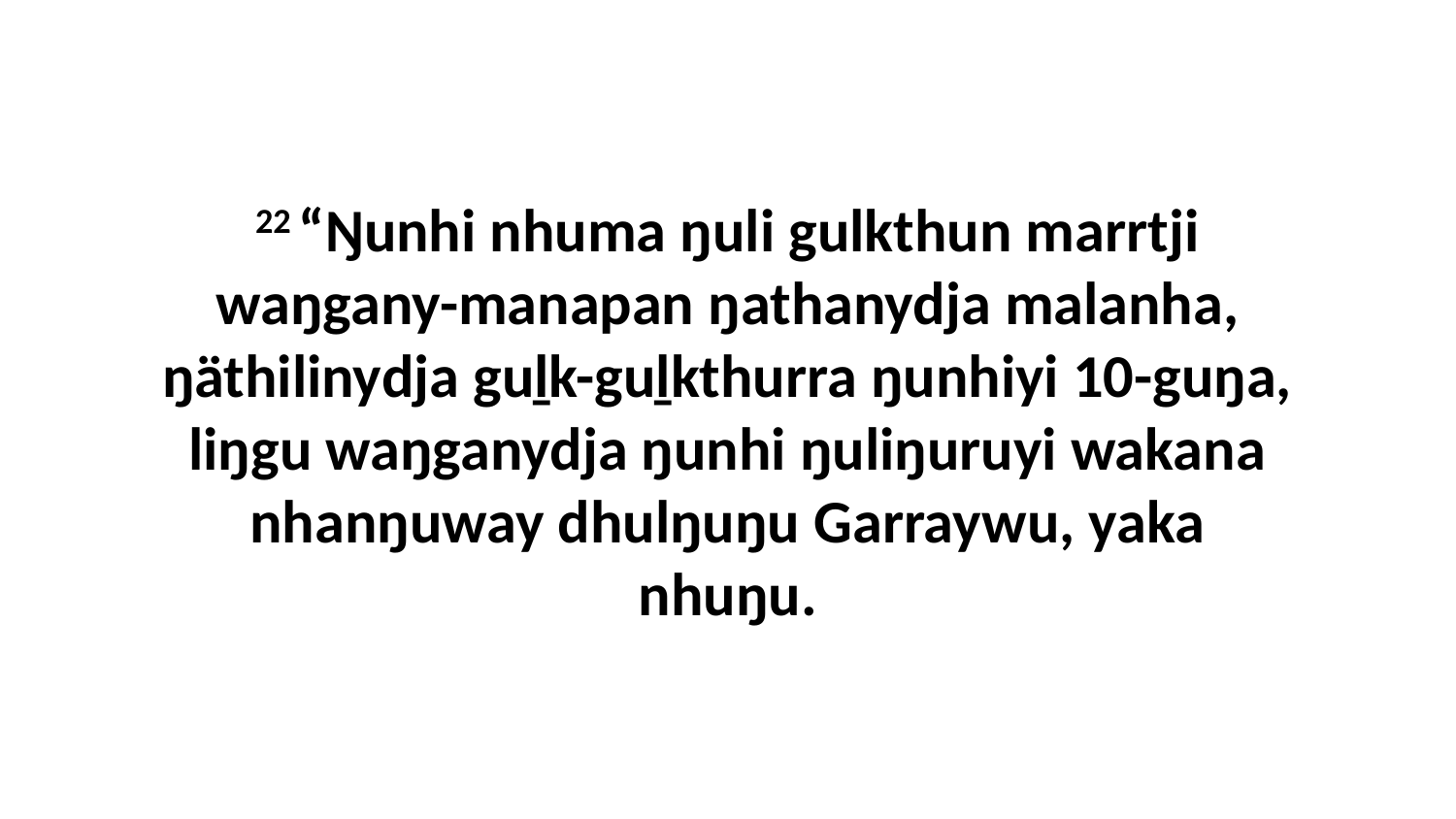

22 “Ŋunhi nhuma ŋuli gulkthun marrtji waŋgany-manapan ŋathanydja malanha, ŋäthilinydja guḻk-guḻkthurra ŋunhiyi 10-guŋa, liŋgu waŋganydja ŋunhi ŋuliŋuruyi wakana nhanŋuway dhulŋuŋu Garraywu, yaka nhuŋu.